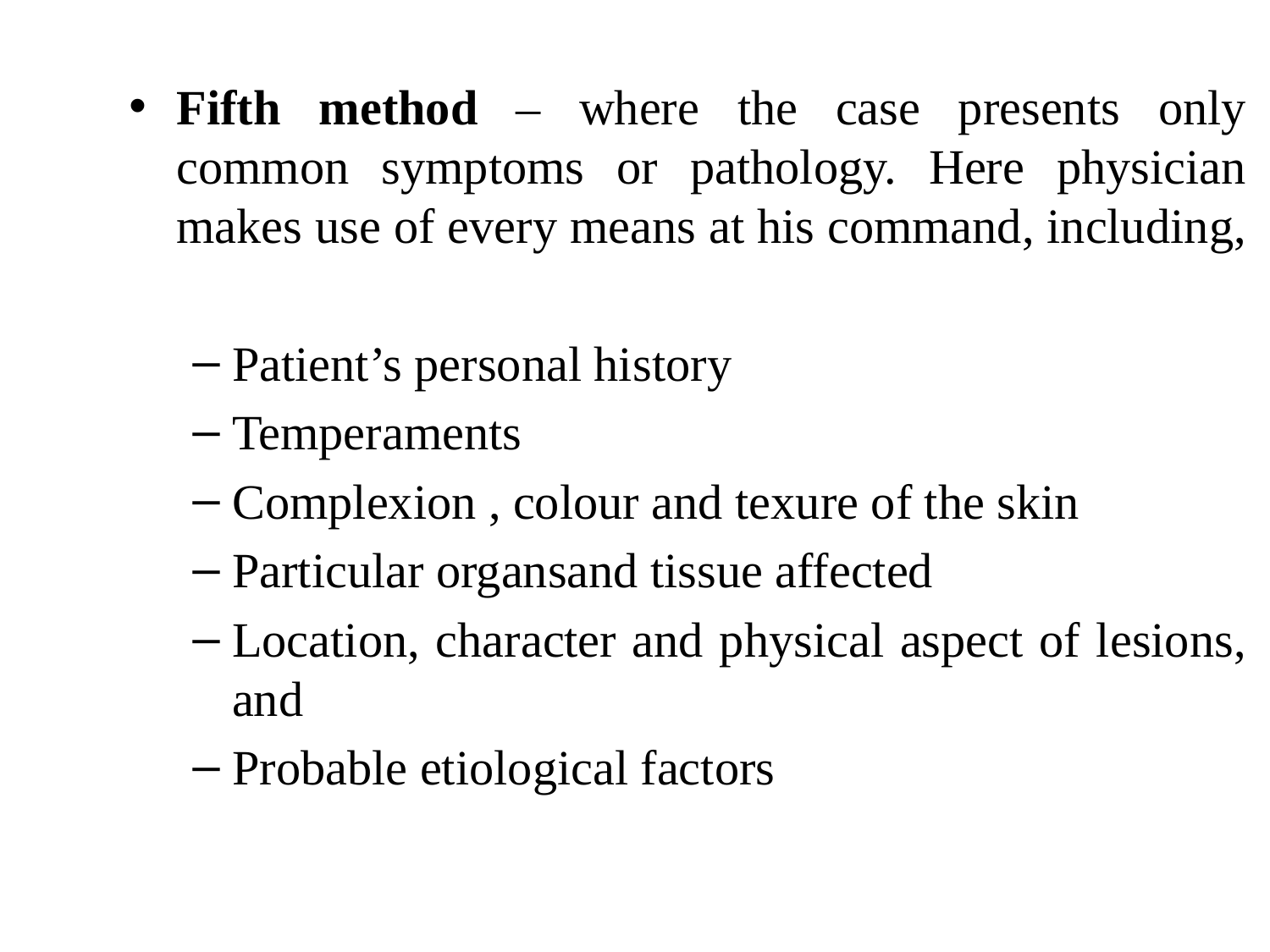

Fifth method – where the case presents only common symptoms or pathology. Here physician makes use of every means at his command, including,

Patient’s personal history
Temperaments
Complexion , colour and texure of the skin
Particular organsand tissue affected
Location, character and physical aspect of lesions, and
Probable etiological factors